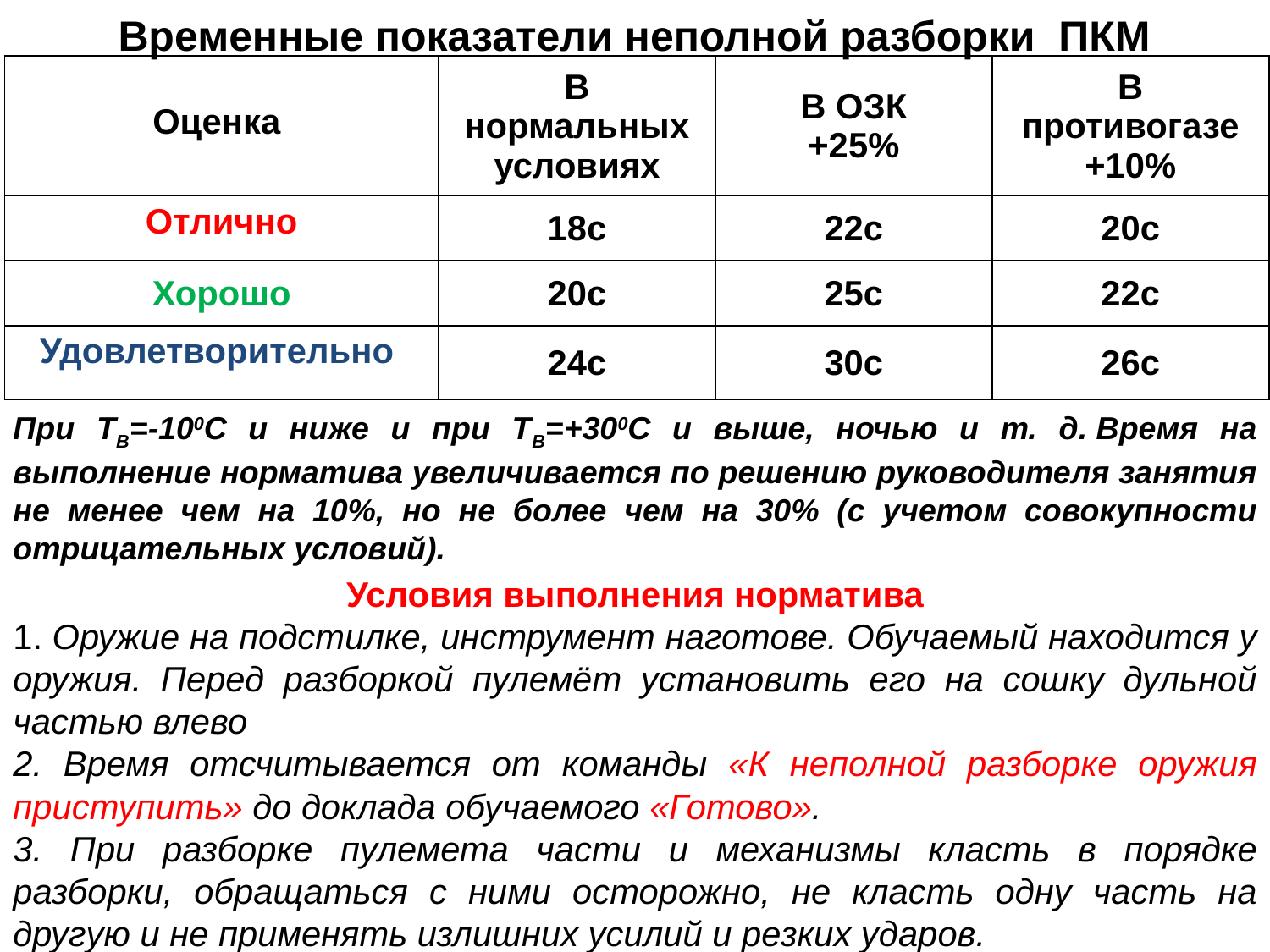

Временные показатели неполной разборки  ПКМ
| Оценка | В нормальных условиях | В ОЗК +25% | В противогазе +10% |
| --- | --- | --- | --- |
| Отлично | 18с | 22с | 20с |
| Хорошо | 20с | 25с | 22с |
| Удовлетворительно | 24с | 30с | 26с |
При ТВ=-100С и ниже и при ТВ=+300С и выше, ночью и т. д. Время на выполнение норматива увеличивается по решению руководителя занятия не менее чем на 10%, но не более чем на 30% (с учетом совокупности отрицательных условий).
Условия выполнения норматива
1. Оружие на подстилке, инструмент наготове. Обучаемый находится у оружия. Перед разборкой пулемёт установить его на сошку дульной частью влево
2. Время отсчитывается от команды «К неполной разборке оружия приступить» до доклада обучаемого «Готово».
3. При разборке пулемета части и механизмы класть в порядке разборки, обращаться с ними осторожно, не класть одну часть на другую и не применять излишних усилий и резких ударов.